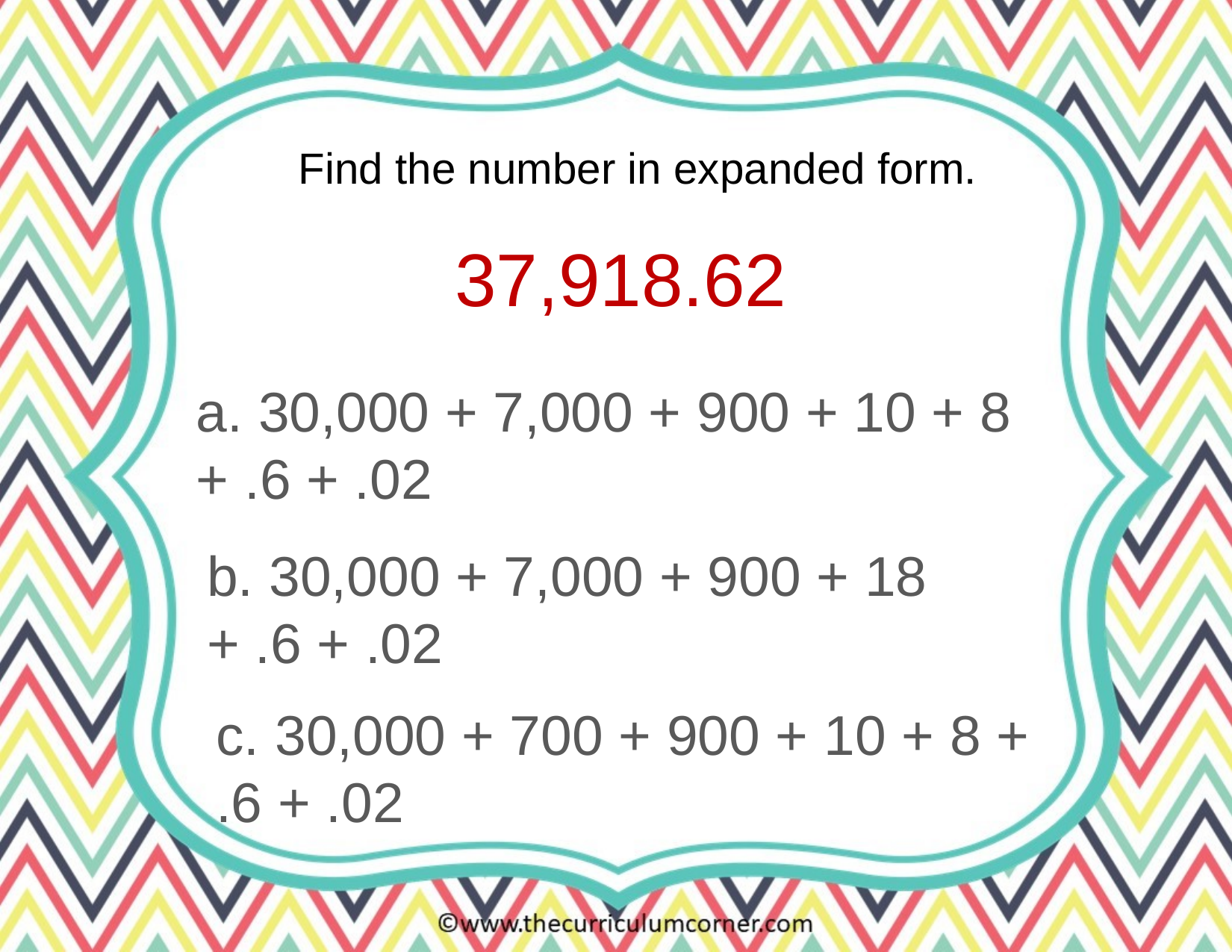

Find the number in expanded form.
37,918.62
a. 30,000 + 7,000 + 900 + 10 + 8 + .6 + .02
b. 30,000 + 7,000 + 900 + 18 + .6 + .02
c. 30,000 + 700 + 900 + 10 + 8 + .6 + .02